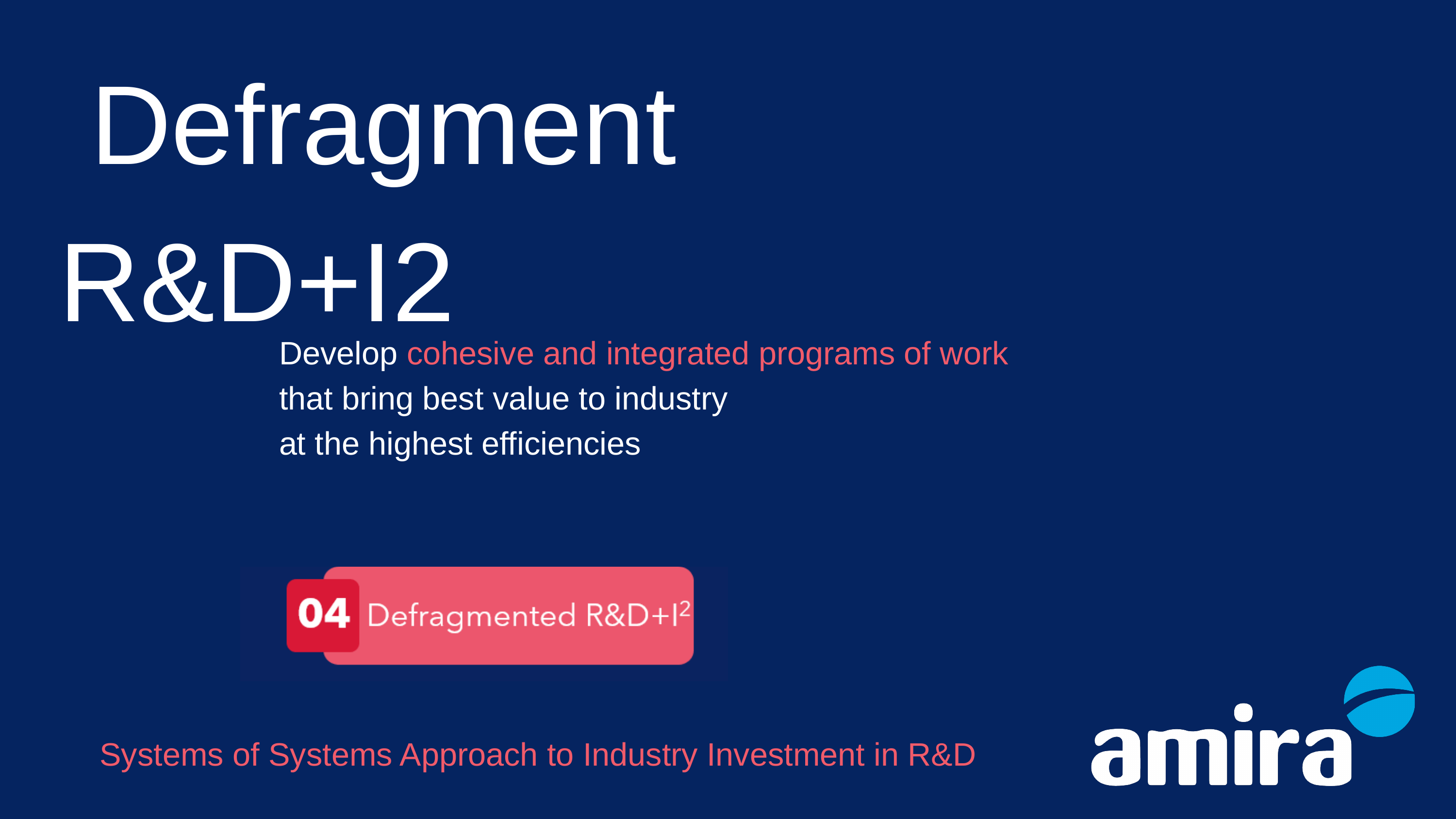

Defragment R&D+I2
Develop cohesive and integrated programs of work
that bring best value to industry
at the highest efficiencies

Systems of Systems Approach to Industry Investment in R&D